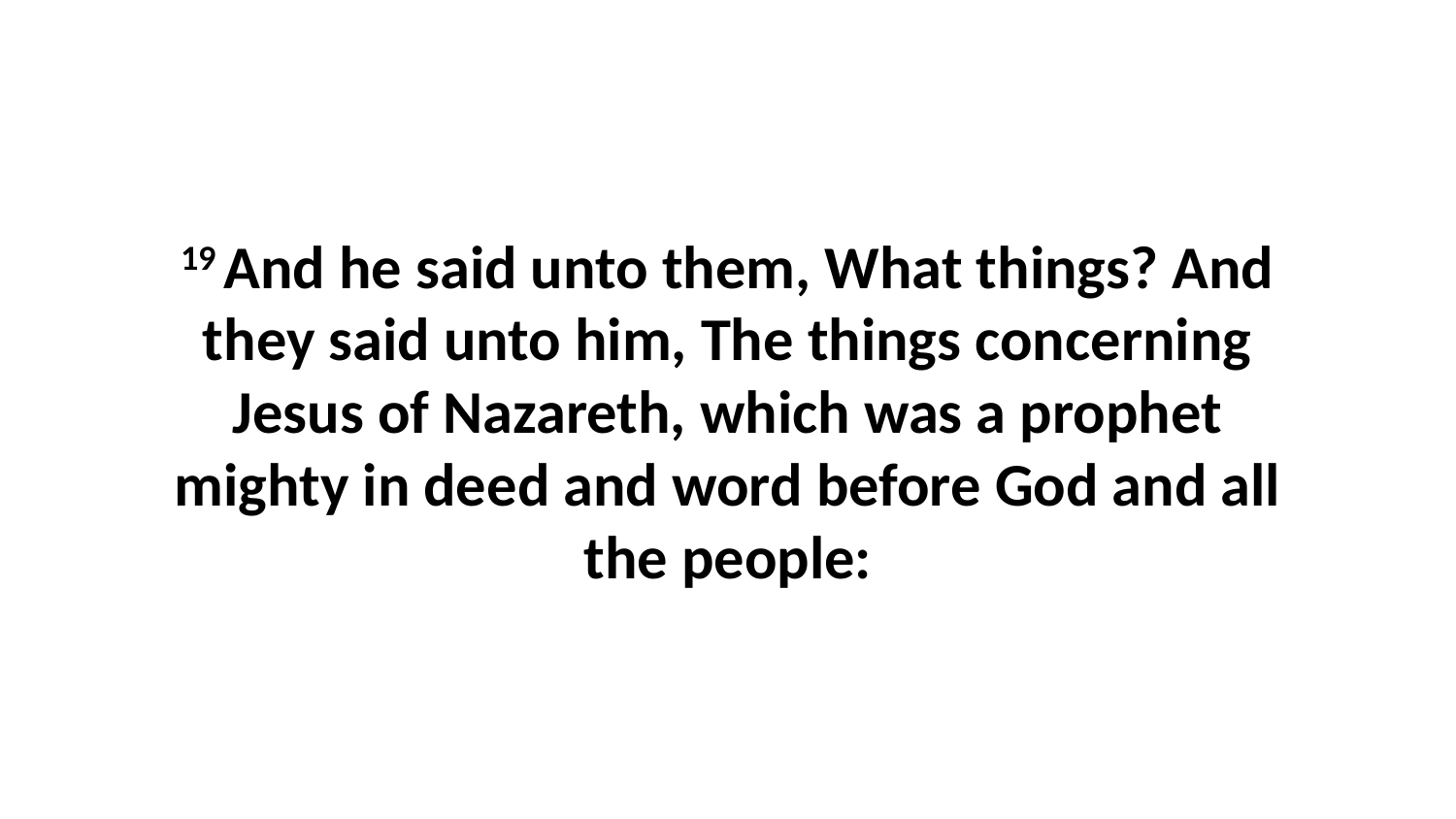

19 And he said unto them, What things? And they said unto him, The things concerning Jesus of Nazareth, which was a prophet mighty in deed and word before God and all the people: